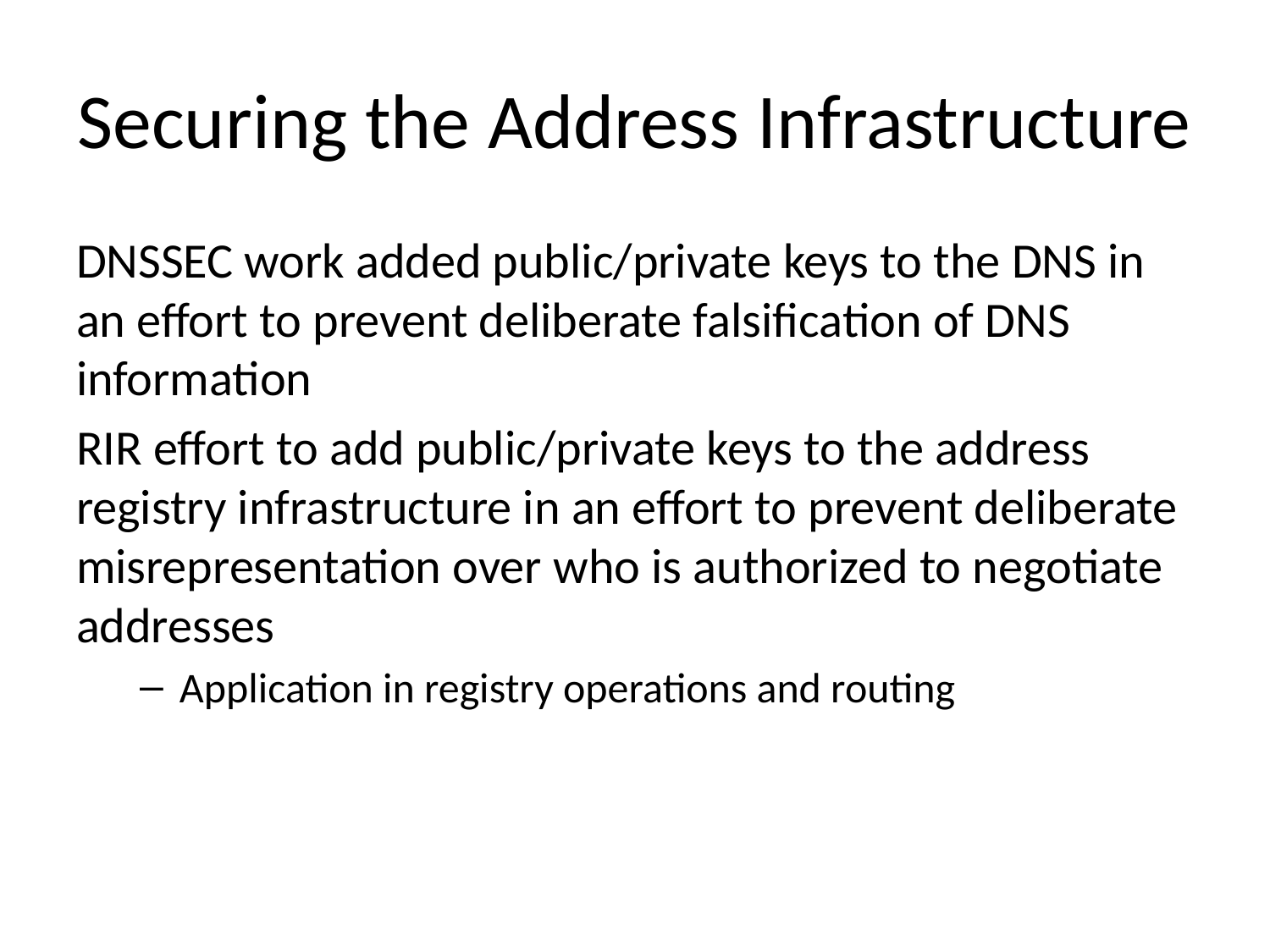

# Securing the Address Infrastructure
DNSSEC work added public/private keys to the DNS in an effort to prevent deliberate falsification of DNS information
RIR effort to add public/private keys to the address registry infrastructure in an effort to prevent deliberate misrepresentation over who is authorized to negotiate addresses
Application in registry operations and routing